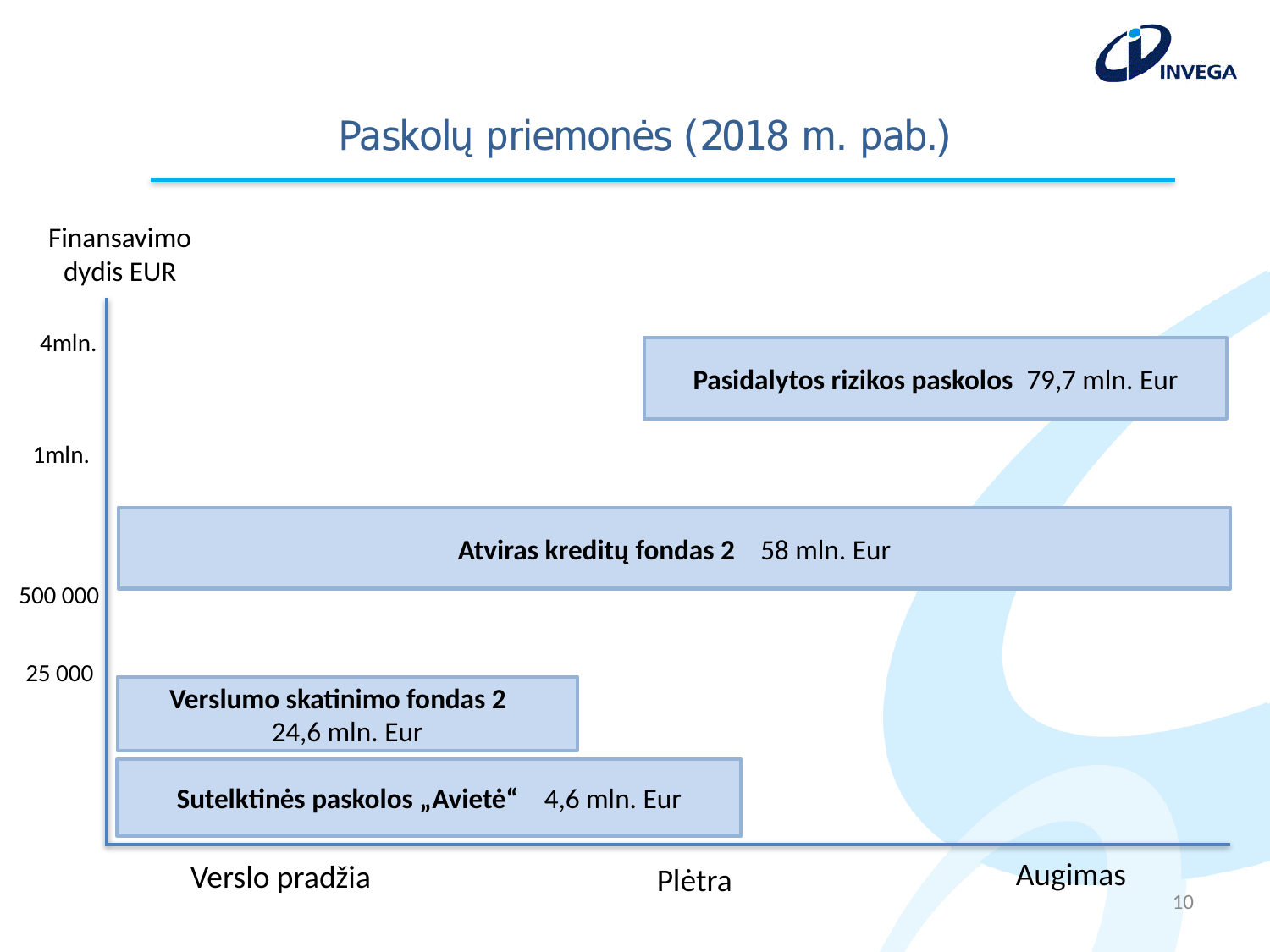

Paskolų priemonės (2018 m. pab.)
Finansavimo dydis EUR
4mln.
Pasidalytos rizikos paskolos  79,7 mln. Eur
1mln.
Atviras kreditų fondas 2    58 mln. Eur
500 000
25 000
Verslumo skatinimo fondas 2
24,6 mln. Eur
Sutelktinės paskolos „Avietė“    4,6 mln. Eur
Verslo pradžia
Plėtra
Augimas
10